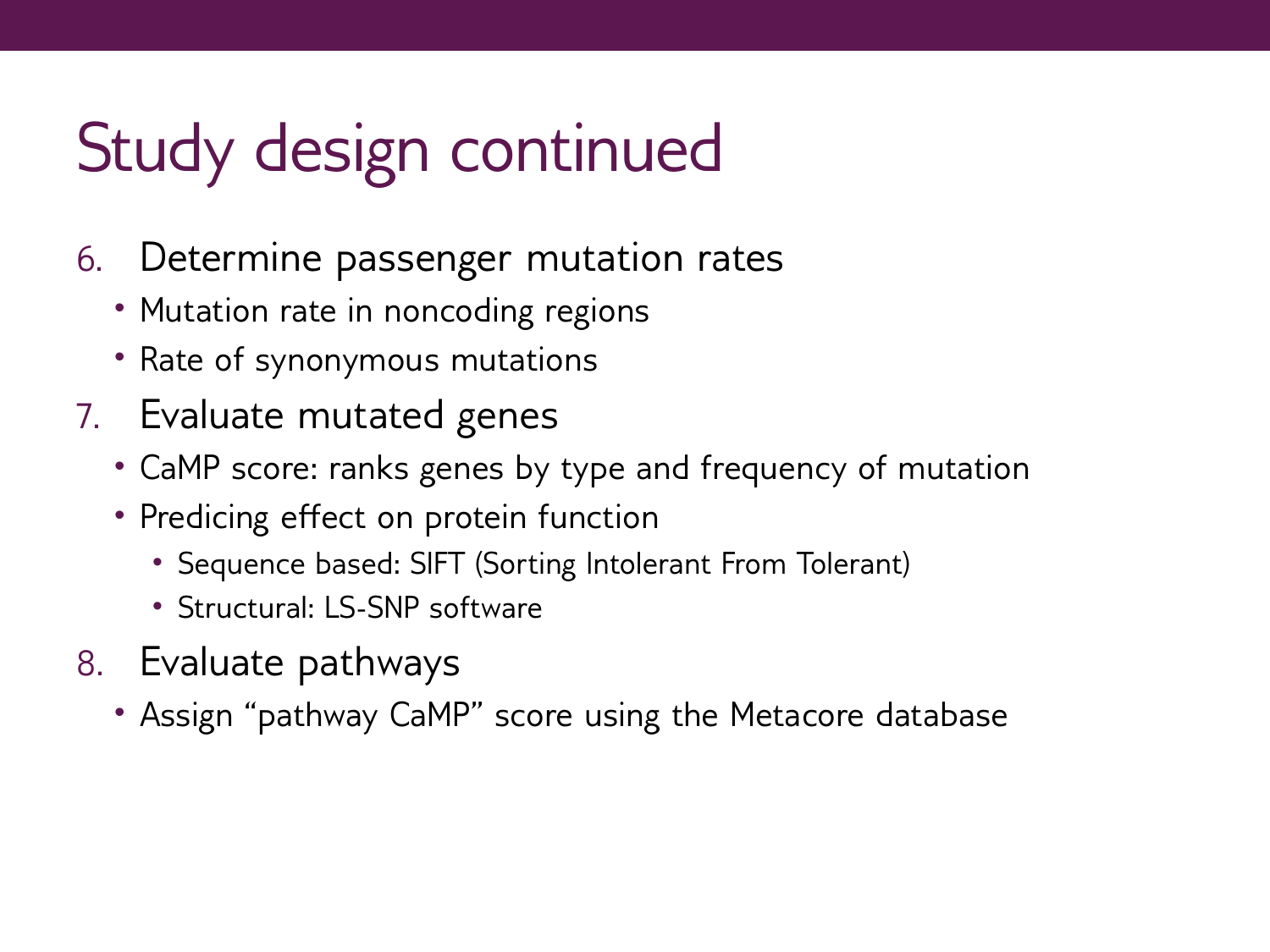

# Study design continued
Determine passenger mutation rates
Mutation rate in noncoding regions
Rate of synonymous mutations
Evaluate mutated genes
CaMP score: ranks genes by type and frequency of mutation
Predicing effect on protein function
Sequence based: SIFT (Sorting Intolerant From Tolerant)
Structural: LS-SNP software
Evaluate pathways
Assign “pathway CaMP” score using the Metacore database